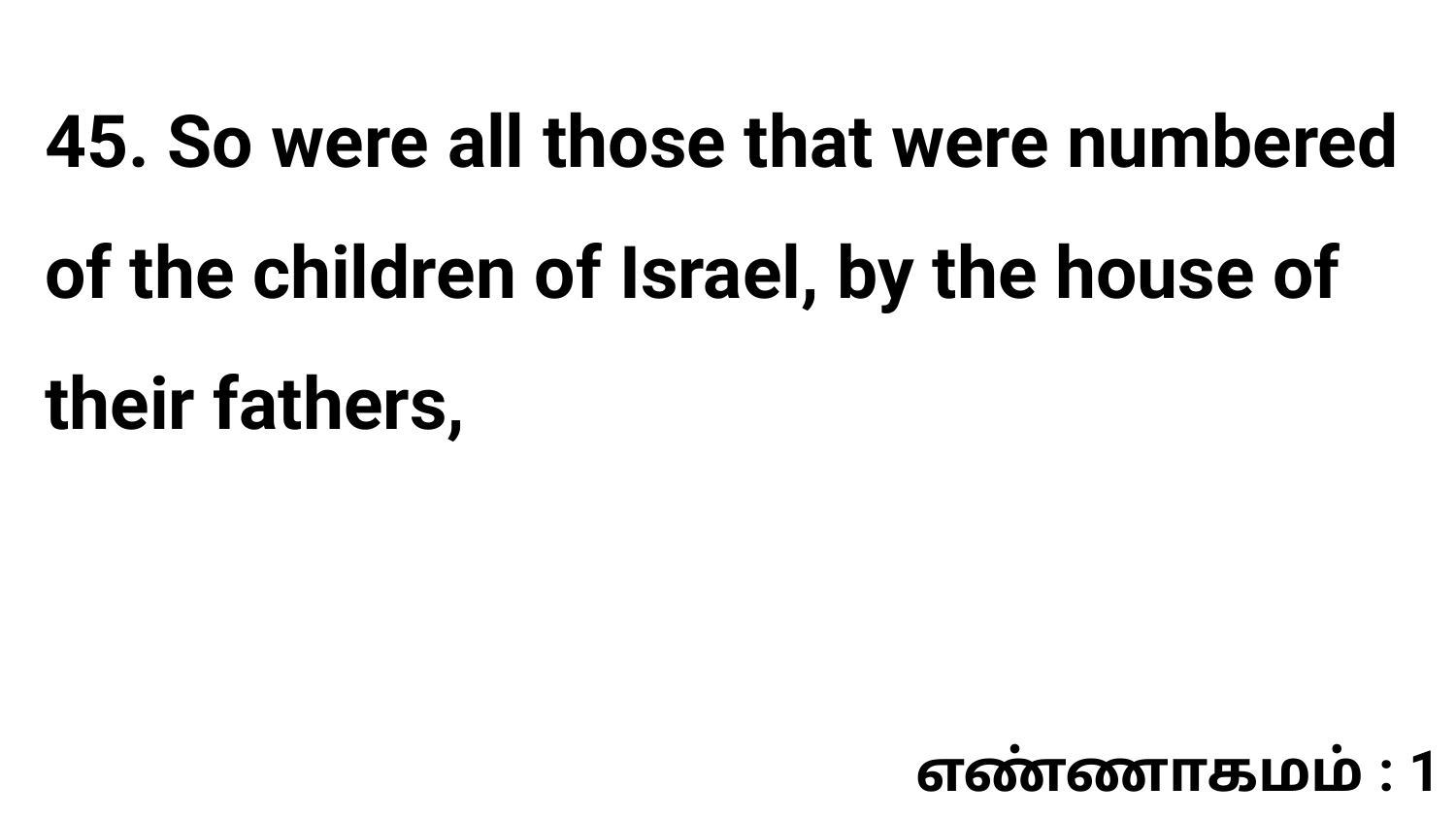

45. So were all those that were numbered of the children of Israel, by the house of their fathers,
எண்ணாகமம் : 1